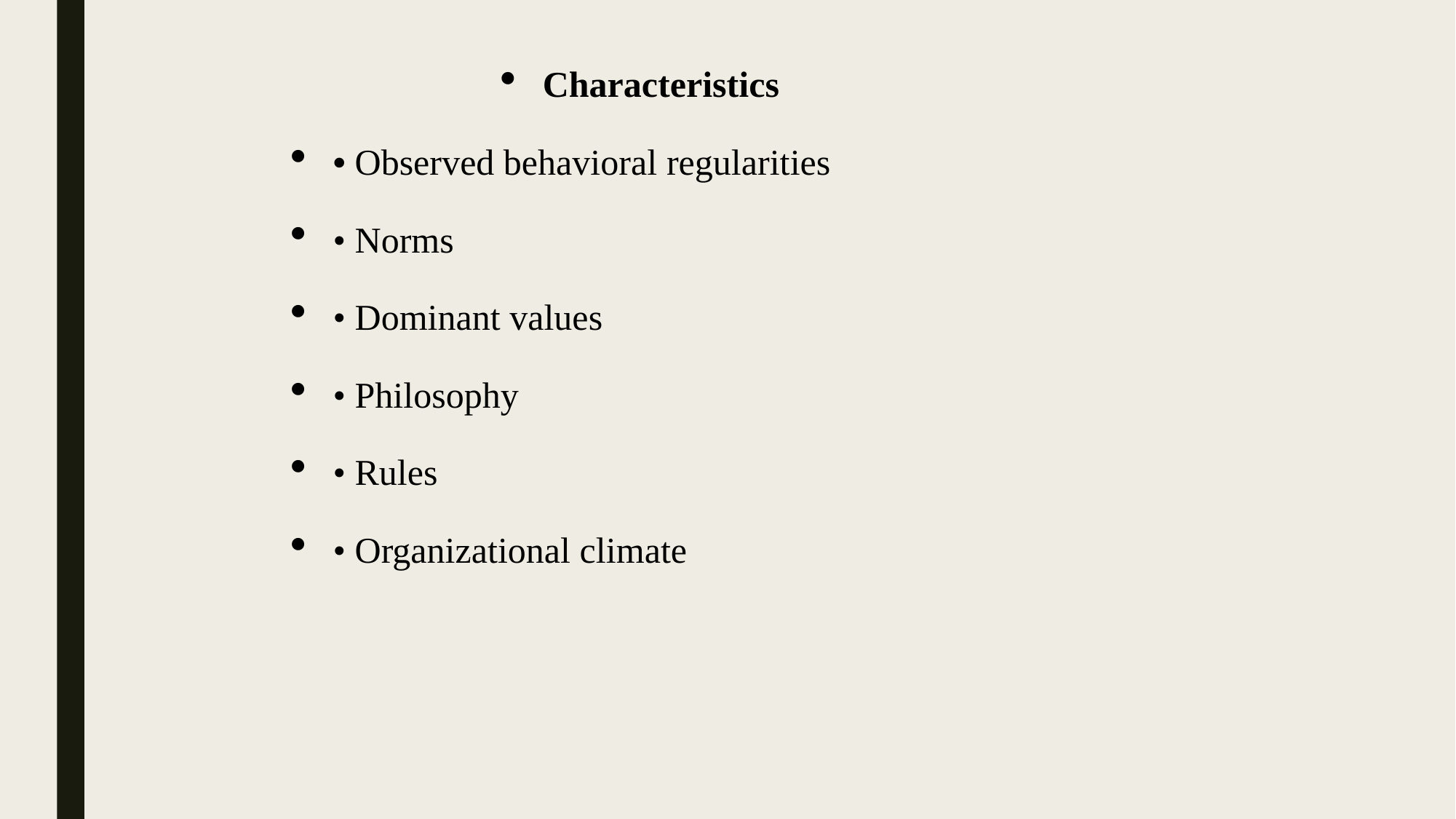

Characteristics
• Observed behavioral regularities
• Norms
• Dominant values
• Philosophy
• Rules
• Organizational climate